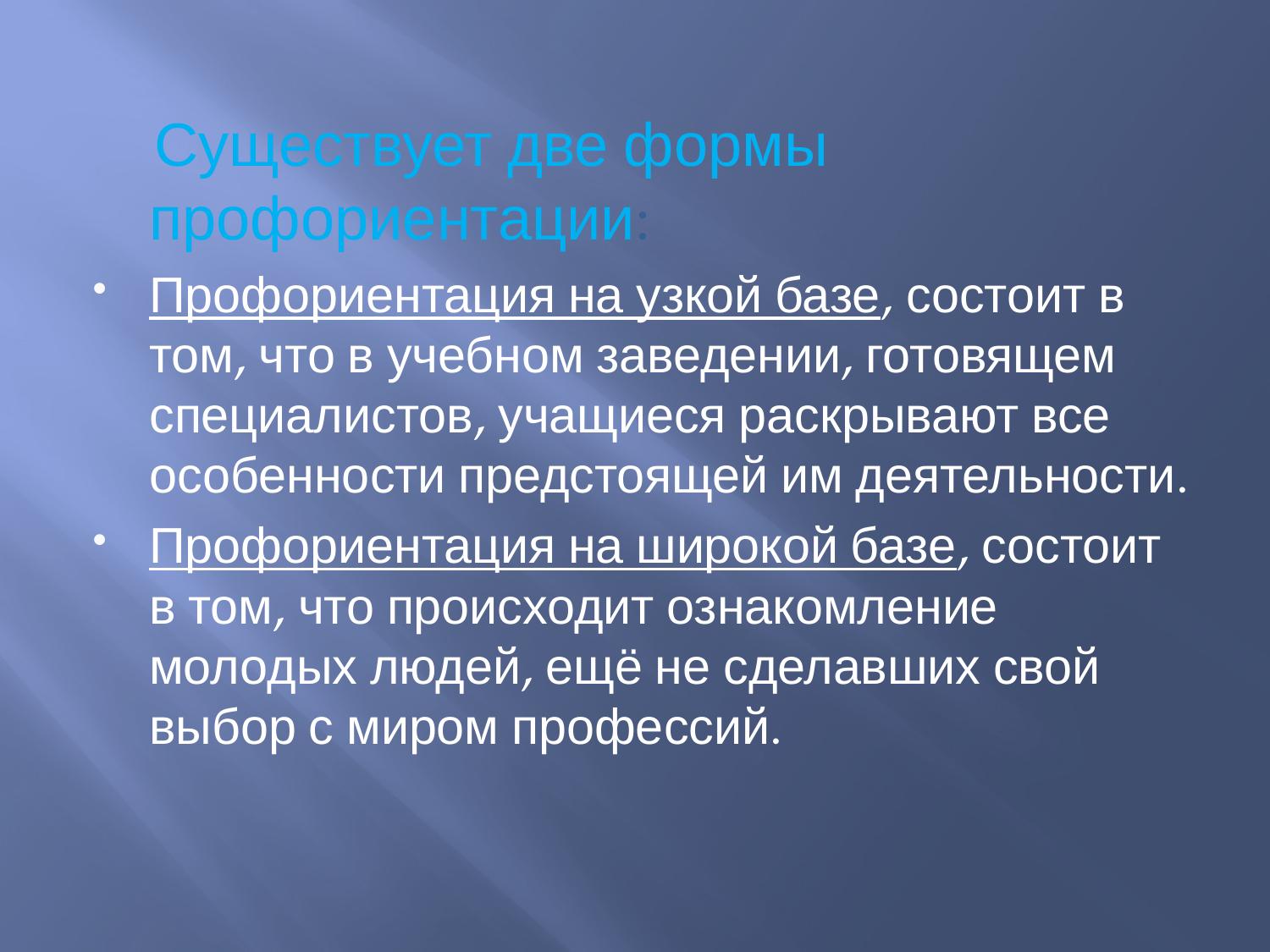

Существует две формы профориентации:
Профориентация на узкой базе, состоит в том, что в учебном заведении, готовящем специалистов, учащиеся раскрывают все особенности предстоящей им деятельности.
Профориентация на широкой базе, состоит в том, что происходит ознакомление молодых людей, ещё не сделавших свой выбор с миром профессий.